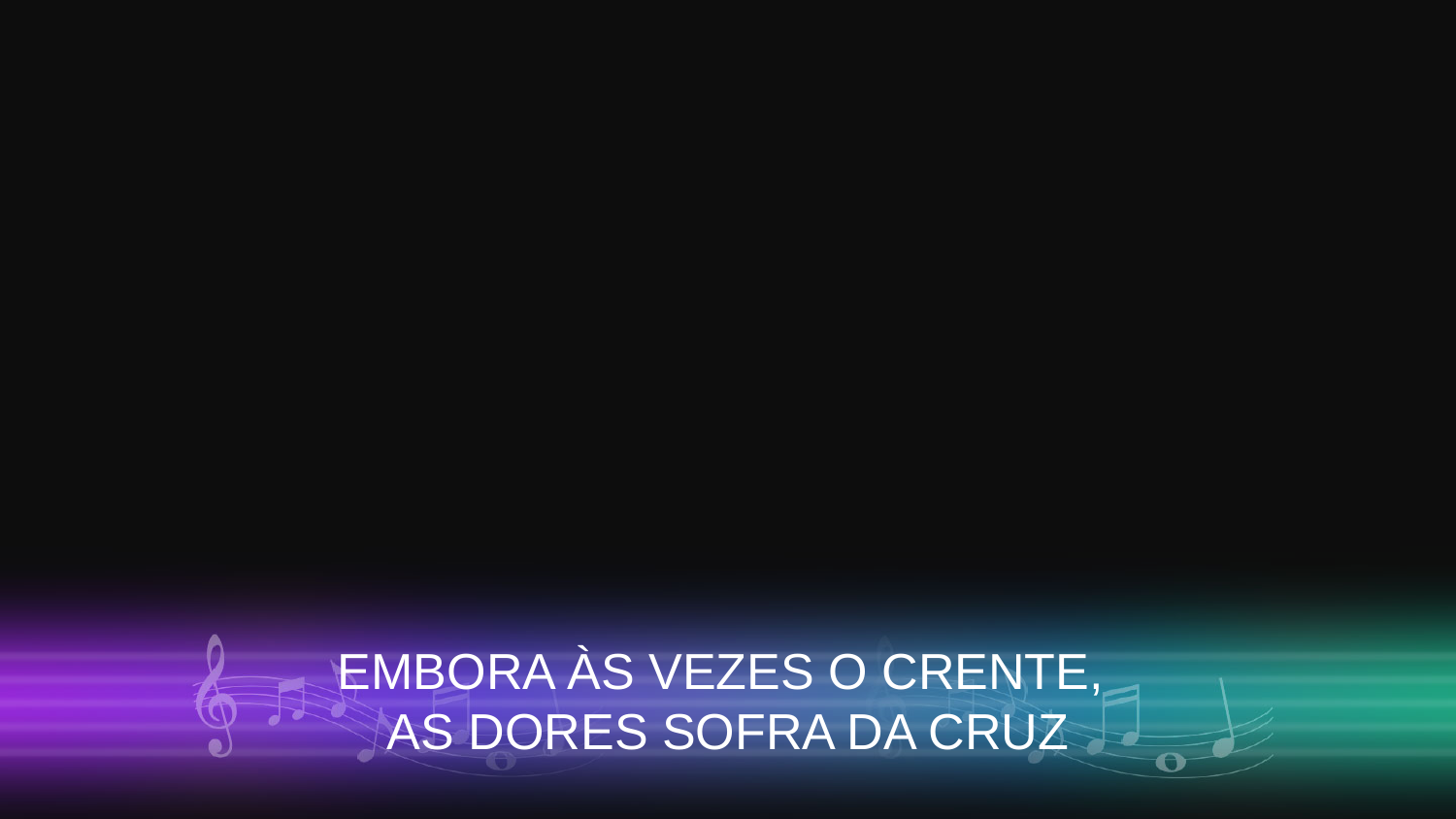

EMBORA ÀS VEZES O CRENTE,
AS DORES SOFRA DA CRUZ